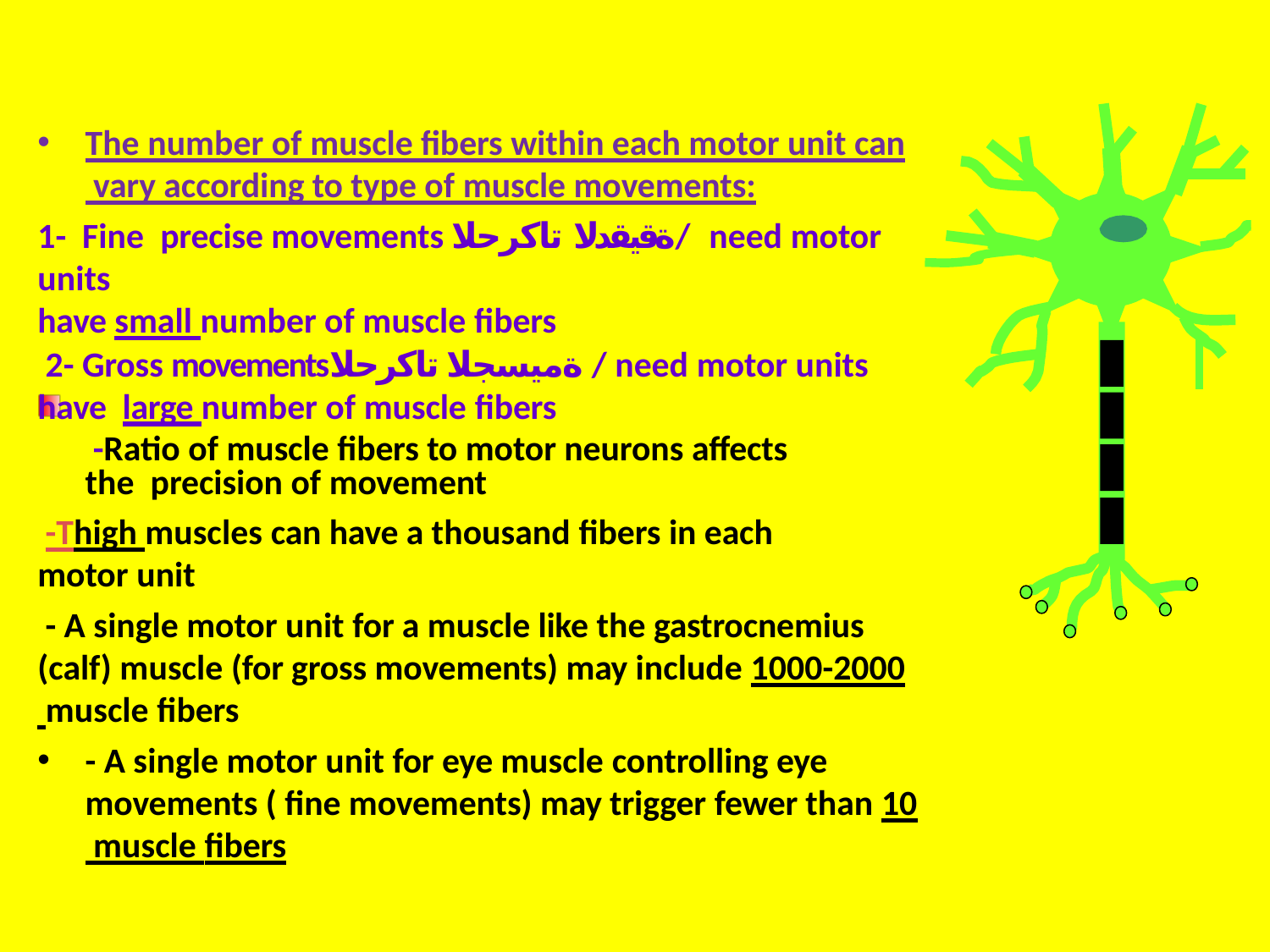

The number of muscle fibers within each motor unit can  vary according to type of muscle movements:
1-  Fine  precise movements ةقيقدلا   تاكرحلا/   need motor units
have small number of muscle fibers
2- Gross movementsةميسجلا تاكرحلا / need motor units have  large number of muscle fibers
-Ratio of muscle fibers to motor neurons affects the  precision of movement
-Thigh muscles can have a thousand fibers in each motor unit
- A single motor unit for a muscle like the gastrocnemius  (calf) muscle (for gross movements) may include 1000-2000  muscle fibers
- A single motor unit for eye muscle controlling eye  movements ( fine movements) may trigger fewer than 10  muscle fibers